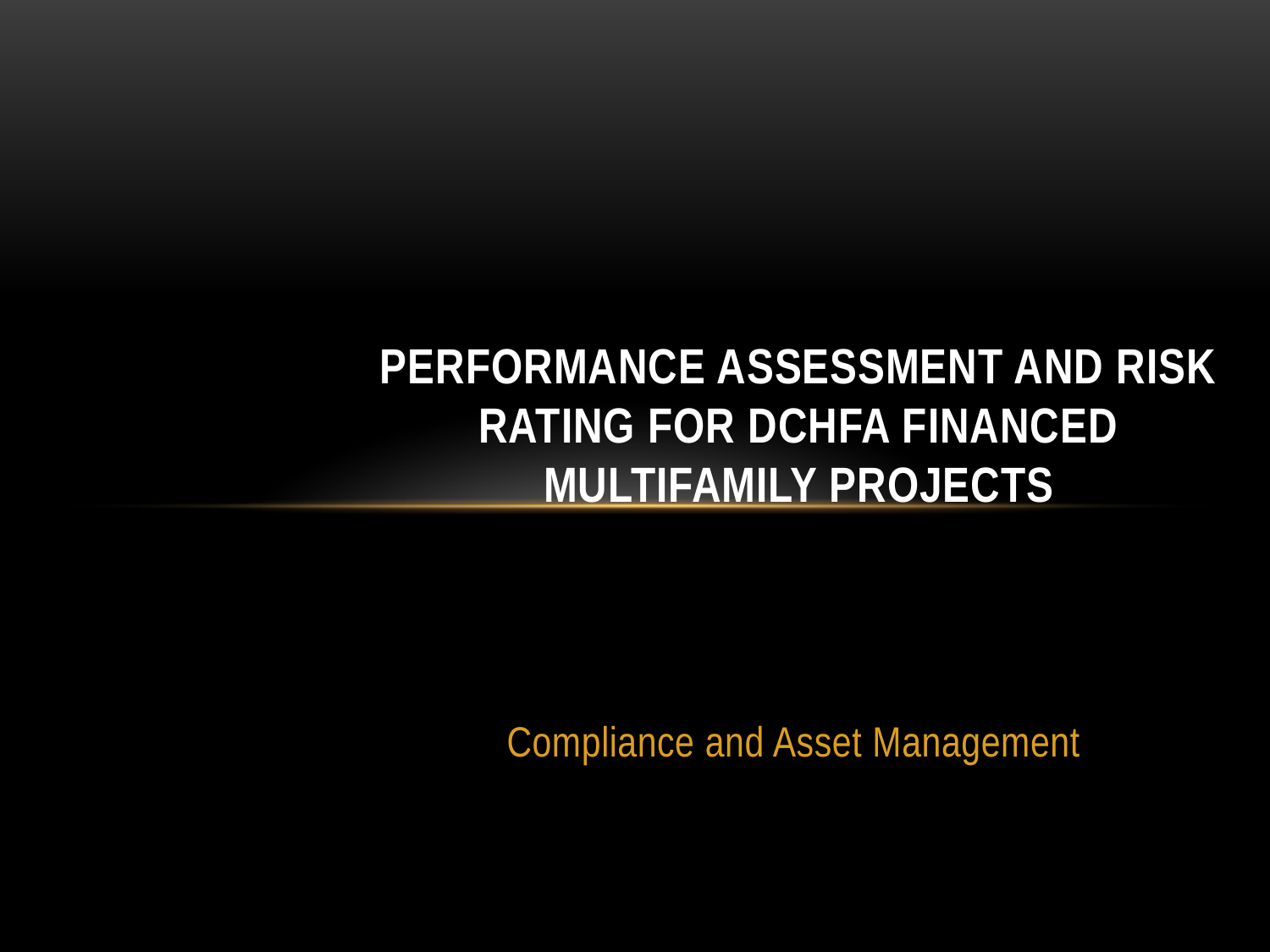

# Performance Assessment and Risk Rating for DCHFA Financed Multifamily Projects
	Compliance and Asset Management